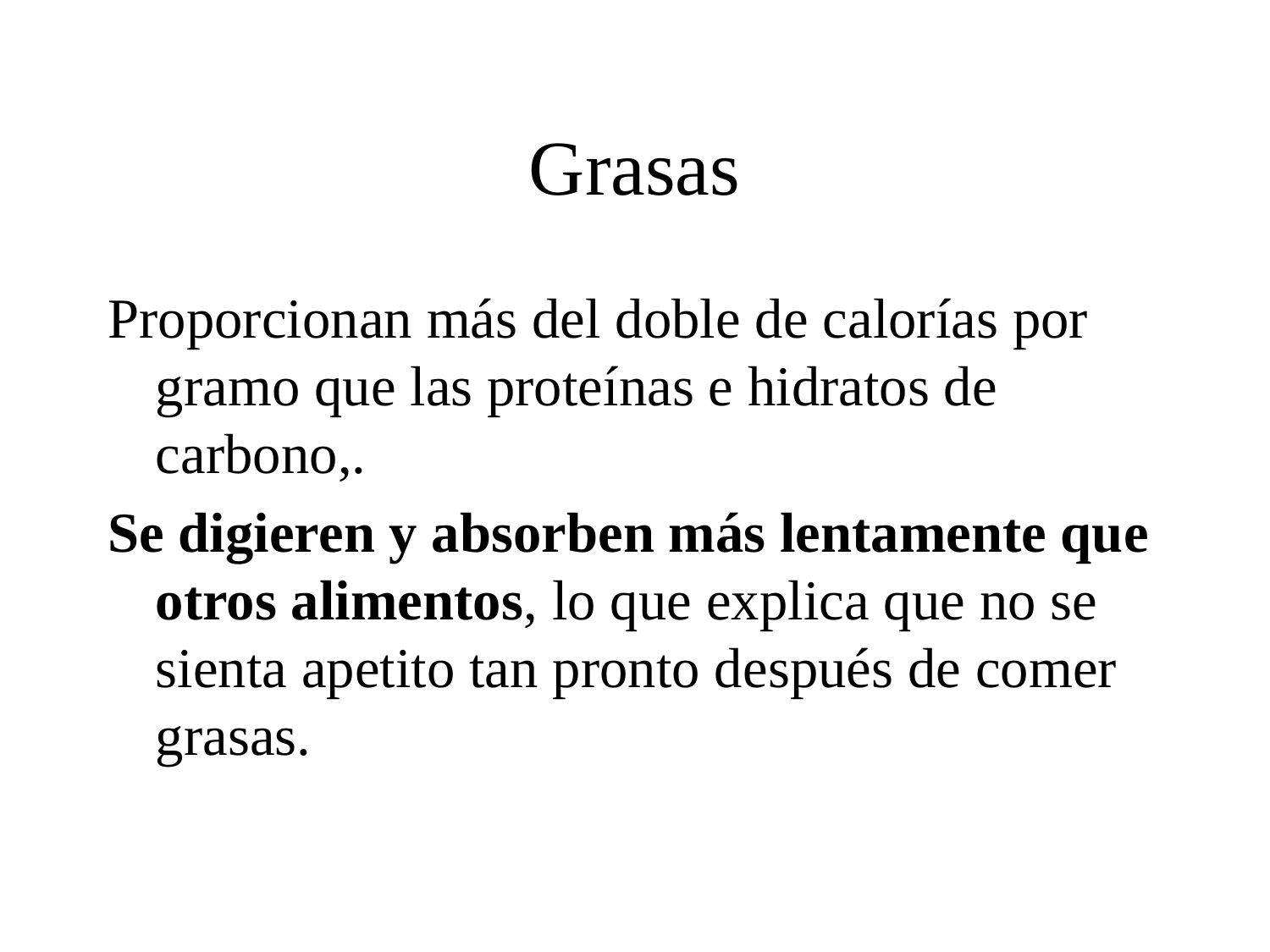

# Grasas
Proporcionan más del doble de calorías por gramo que las proteínas e hidratos de carbono,.
Se digieren y absorben más lentamente que otros alimentos, lo que explica que no se sienta apetito tan pronto después de comer grasas.